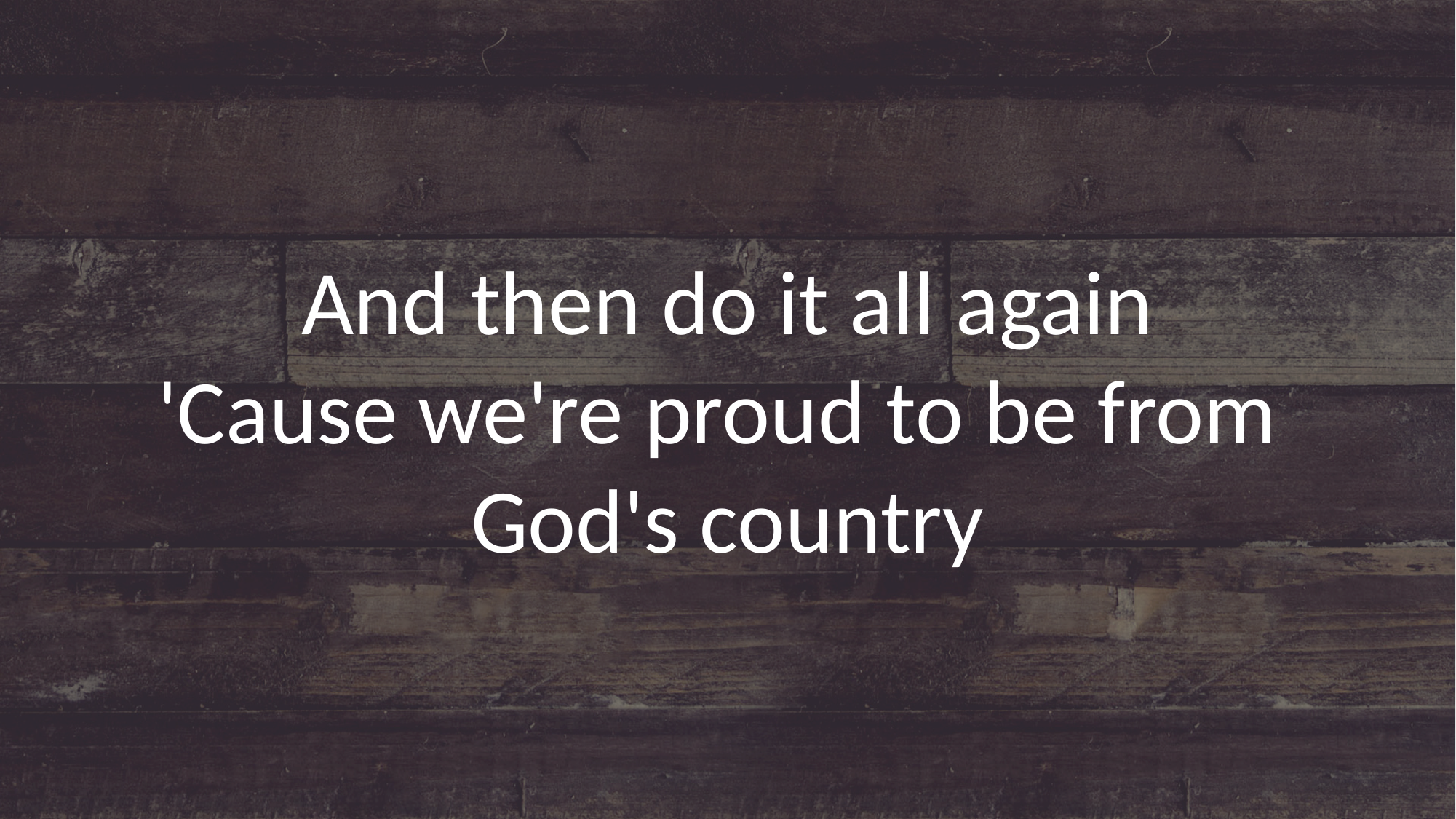

And then do it all again
'Cause we're proud to be from
God's country